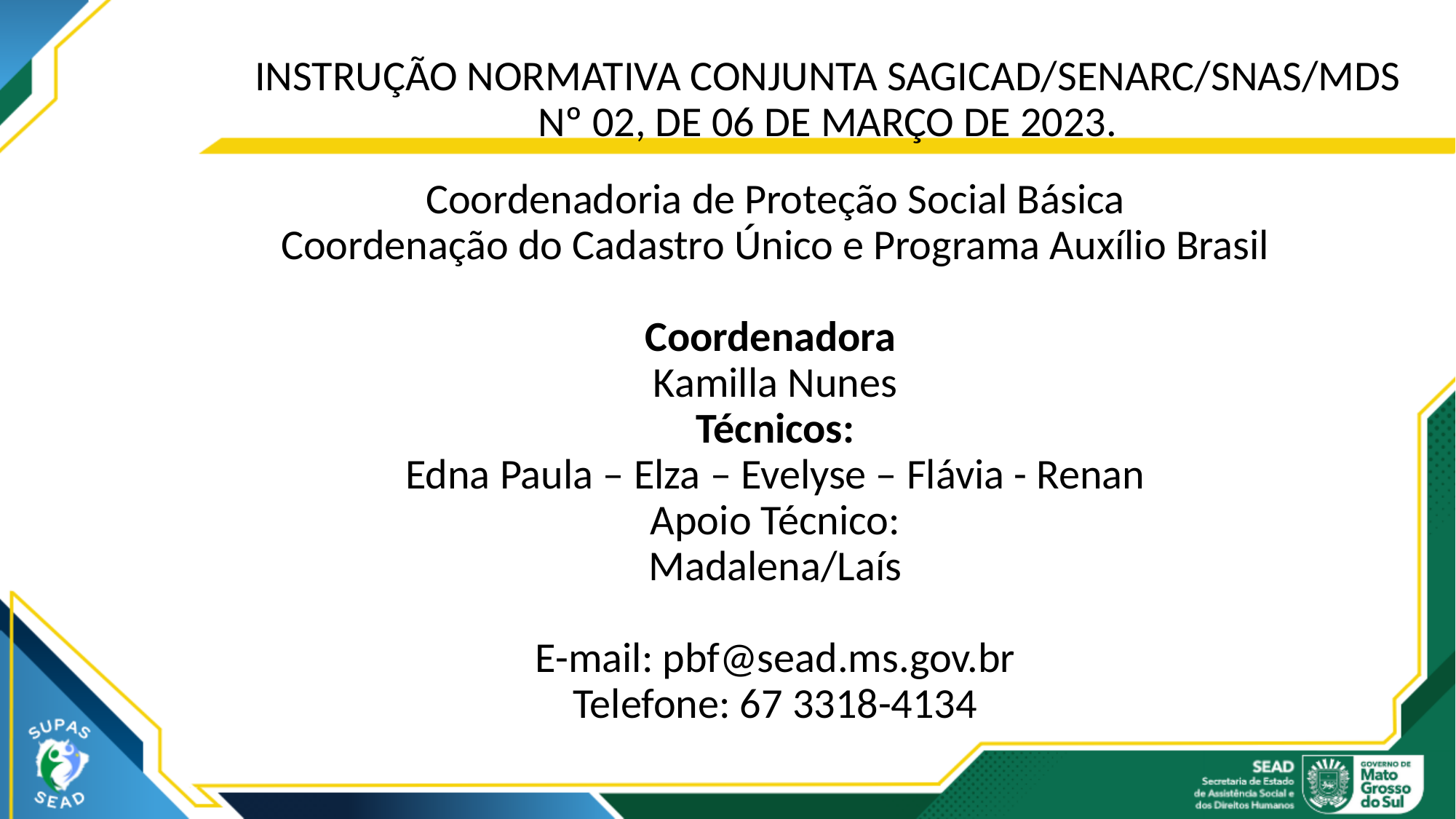

# INSTRUÇÃO NORMATIVA CONJUNTA SAGICAD/SENARC/SNAS/MDS Nº 02, DE 06 DE MARÇO DE 2023.
Coordenadoria de Proteção Social Básica
Coordenação do Cadastro Único e Programa Auxílio Brasil
Coordenadora
Kamilla Nunes
Técnicos:
Edna Paula – Elza – Evelyse – Flávia - Renan
Apoio Técnico:
Madalena/Laís
E-mail: pbf@sead.ms.gov.br
Telefone: 67 3318-4134